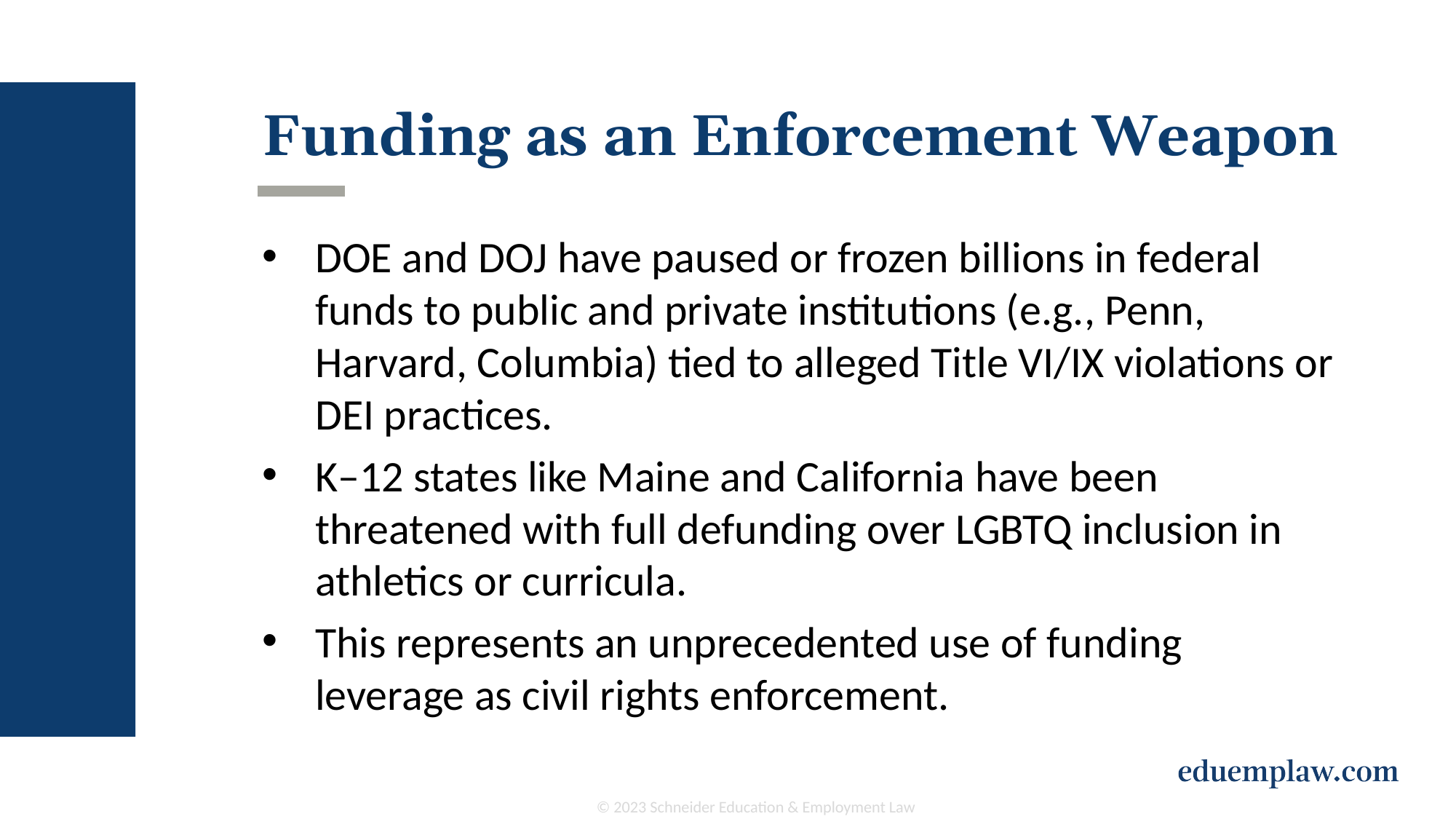

# Funding as an Enforcement Weapon
DOE and DOJ have paused or frozen billions in federal funds to public and private institutions (e.g., Penn, Harvard, Columbia) tied to alleged Title VI/IX violations or DEI practices.
K–12 states like Maine and California have been threatened with full defunding over LGBTQ inclusion in athletics or curricula.
This represents an unprecedented use of funding leverage as civil rights enforcement.